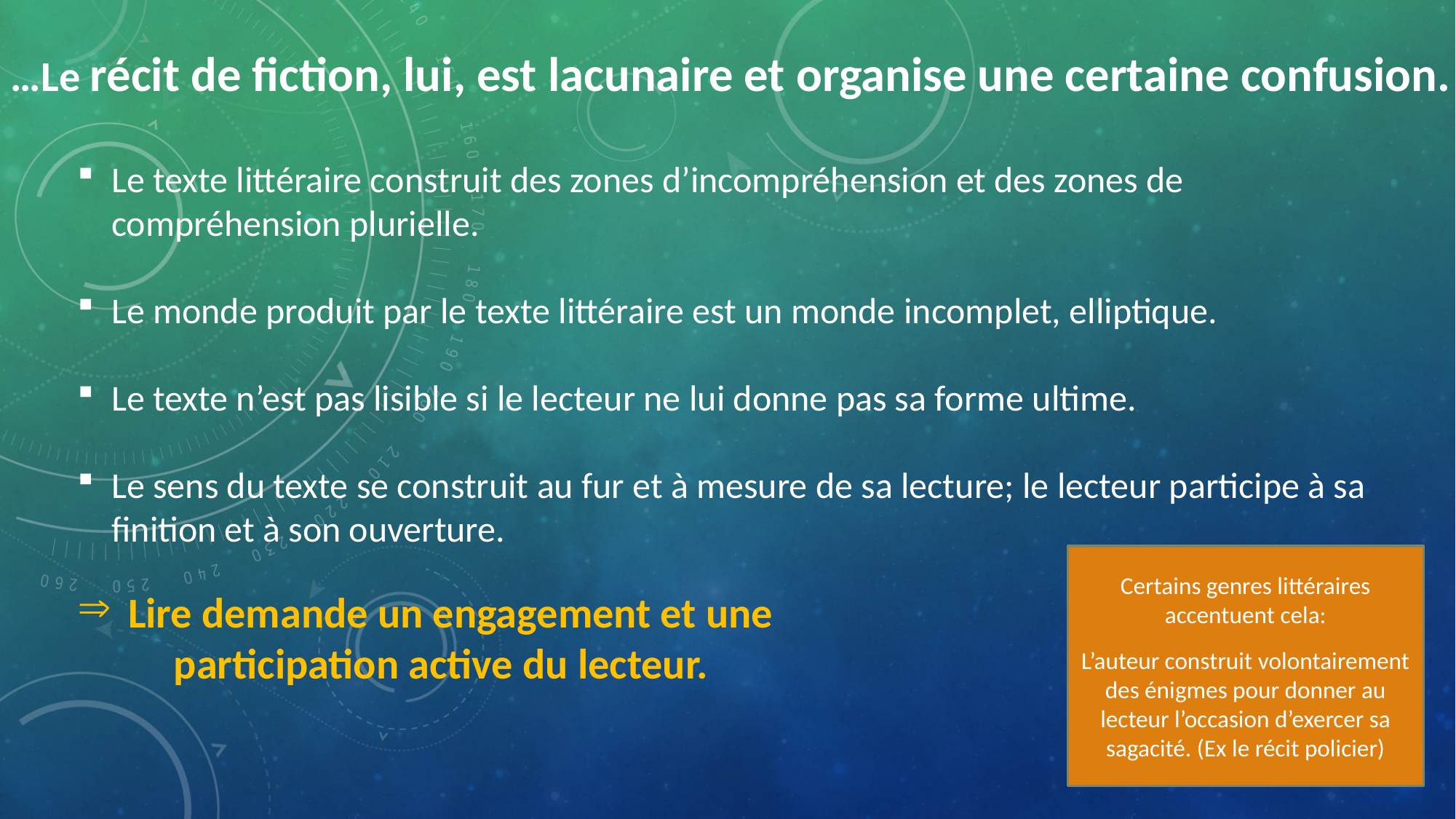

…Le récit de fiction, lui, est lacunaire et organise une certaine confusion.

Le texte littéraire construit des zones d’incompréhension et des zones de compréhension plurielle.

Le monde produit par le texte littéraire est un monde incomplet, elliptique.

Le texte n’est pas lisible si le lecteur ne lui donne pas sa forme ultime.

Le sens du texte se construit au fur et à mesure de sa lecture; le lecteur participe à sa finition et à son ouverture.

 Lire demande un engagement et une
          participation active du lecteur.

Certains genres littéraires accentuent cela:

L’auteur construit volontairement des énigmes pour donner au lecteur l’occasion d’exercer sa sagacité. (Ex le récit policier)